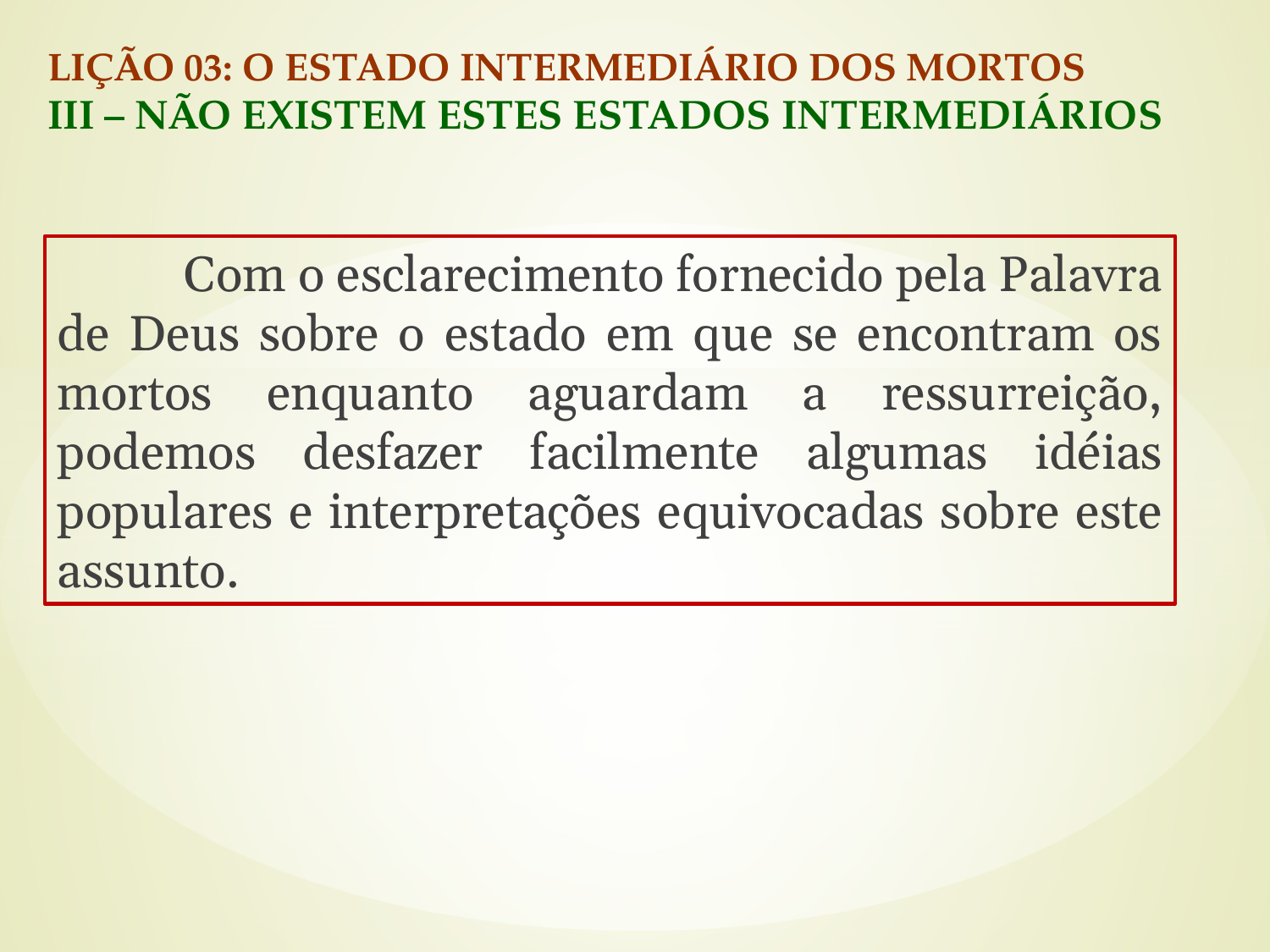

LIÇÃO 03: O ESTADO INTERMEDIÁRIO DOS MORTOS
III – NÃO EXISTEM ESTES ESTADOS INTERMEDIÁRIOS
#
	Com o esclarecimento fornecido pela Palavra de Deus sobre o estado em que se encontram os mortos enquanto aguardam a ressurreição, podemos desfazer facilmente algumas idéias populares e interpretações equivocadas sobre este assunto.